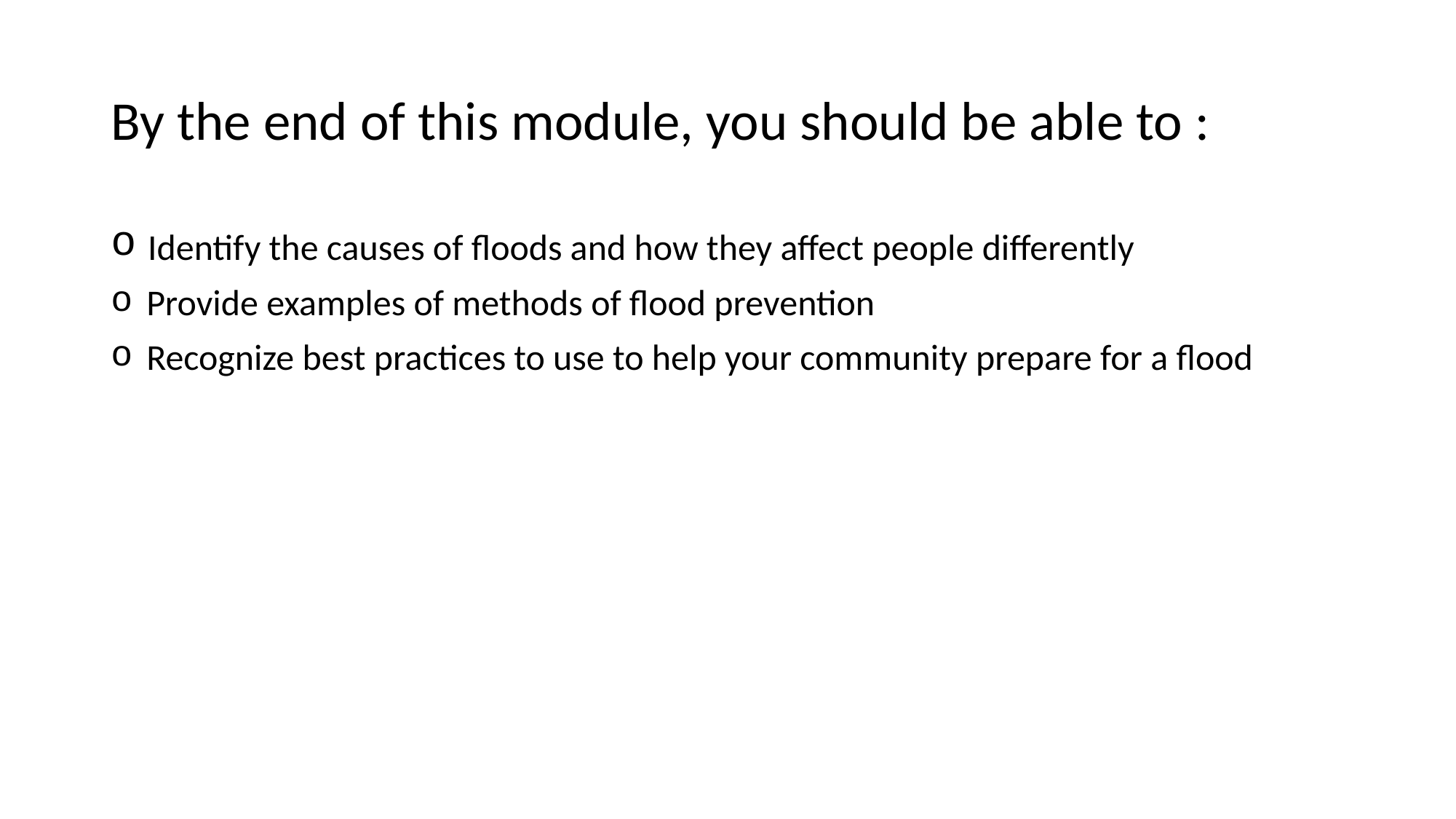

# By the end of this module, you should be able to :
 Identify the causes of floods and how they affect people differently
 Provide examples of methods of flood prevention
 Recognize best practices to use to help your community prepare for a flood